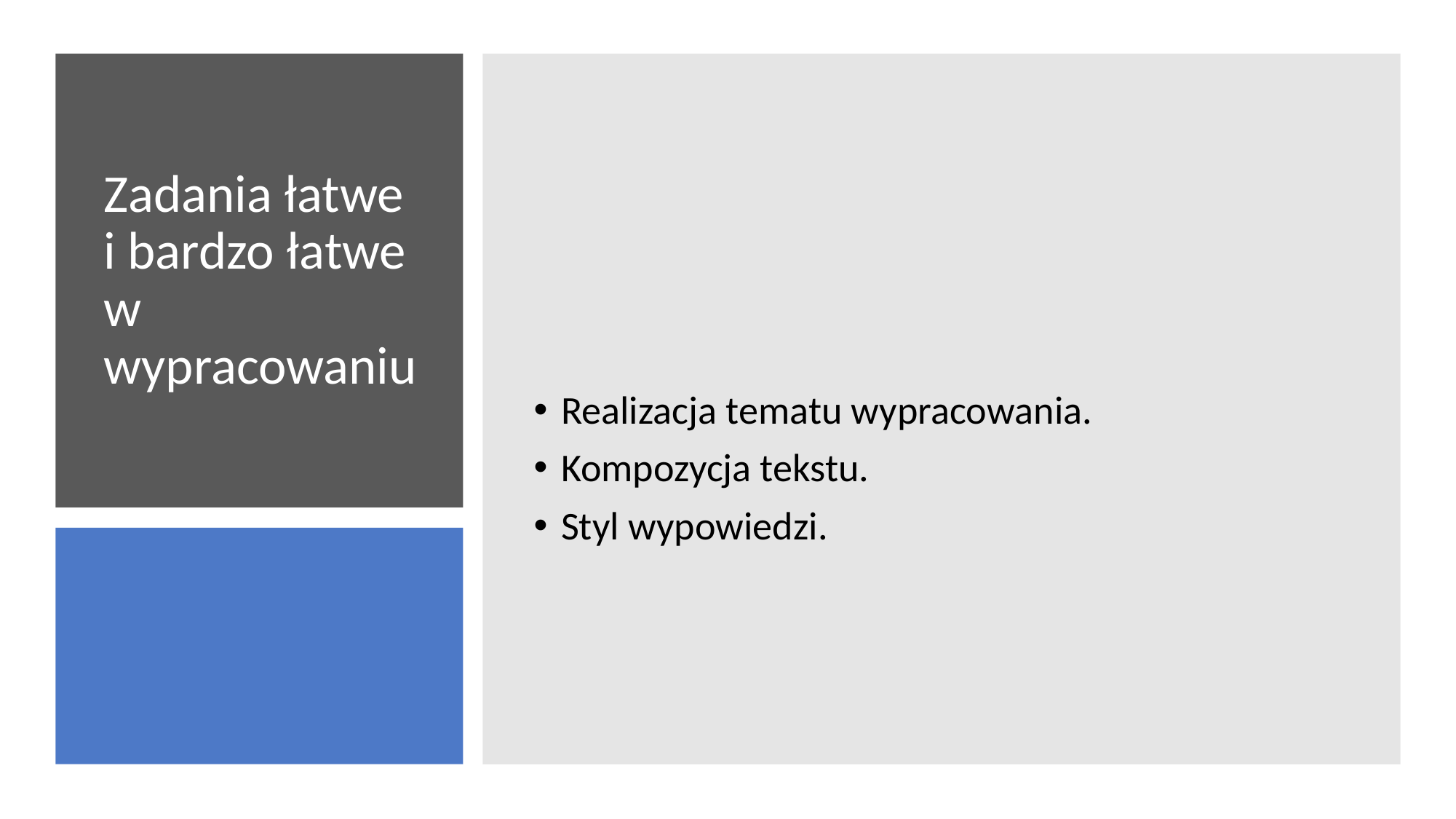

Realizacja tematu wypracowania.
Kompozycja tekstu.
Styl wypowiedzi.
# Zadania łatwe i bardzo łatwe w wypracowaniu